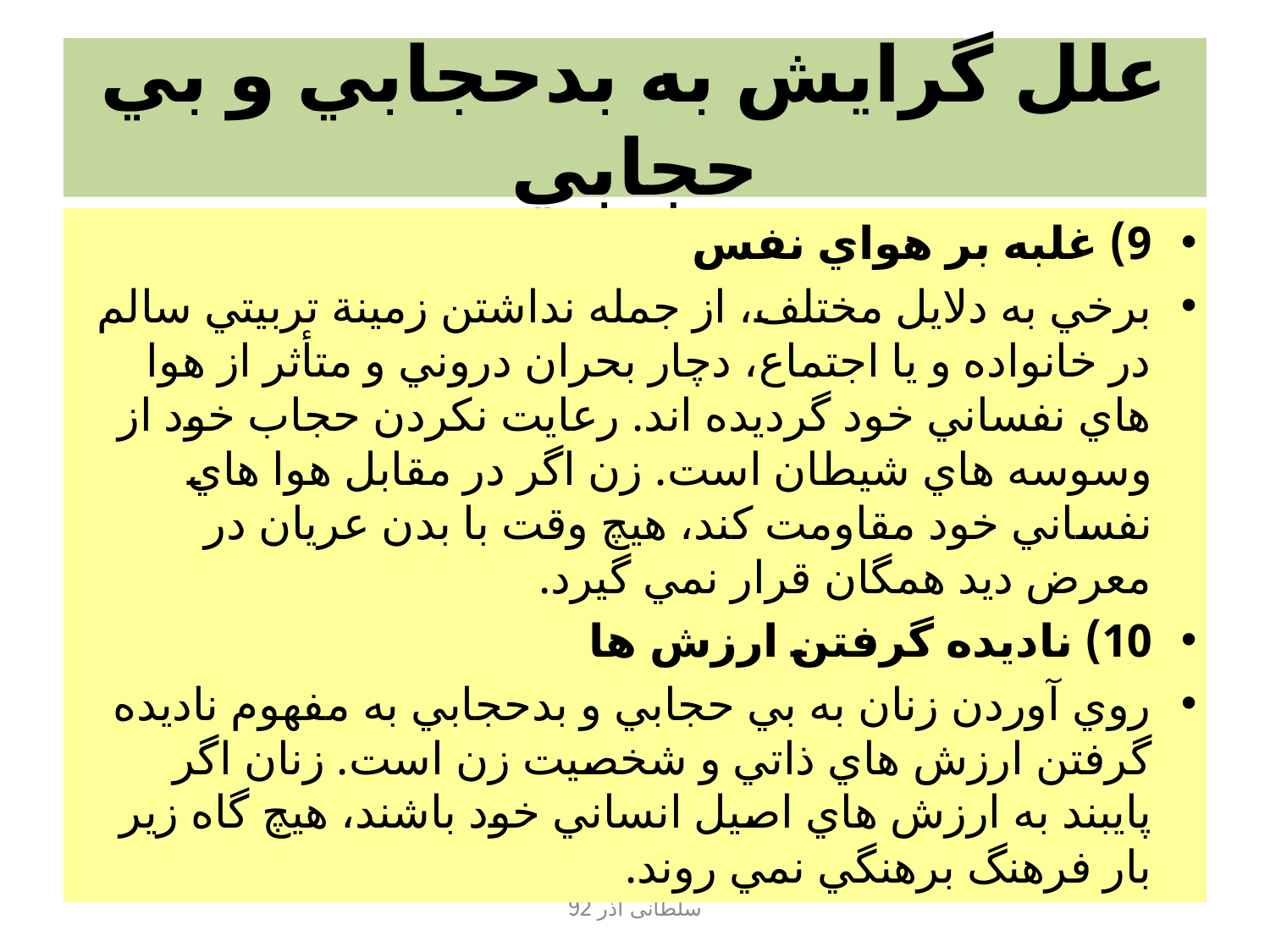

# علل گرايش به بدحجابي و بي حجابي
9) غلبه بر هواي نفس
برخي به دلايل مختلف، از جمله نداشتن زمينة تربيتي سالم در خانواده و يا اجتماع، دچار بحران دروني و متأثر از هوا هاي نفساني خود گرديده اند. رعايت نكردن حجاب خود از وسوسه هاي شيطان است. زن اگر در مقابل هوا هاي نفساني خود مقاومت كند، هيچ وقت با بدن عريان در معرض ديد همگان قرار نمي گيرد.
10) ناديده گرفتن ارزش ها
روي آوردن زنان به بي حجابي و بدحجابي به مفهوم ناديده گرفتن ارزش هاي ذاتي و شخصيت زن است. زنان اگر پايبند به ارزش هاي اصيل انساني خود باشند، هيچ گاه زير بار فرهنگ برهنگي نمي روند.

سلطانی آذر 92